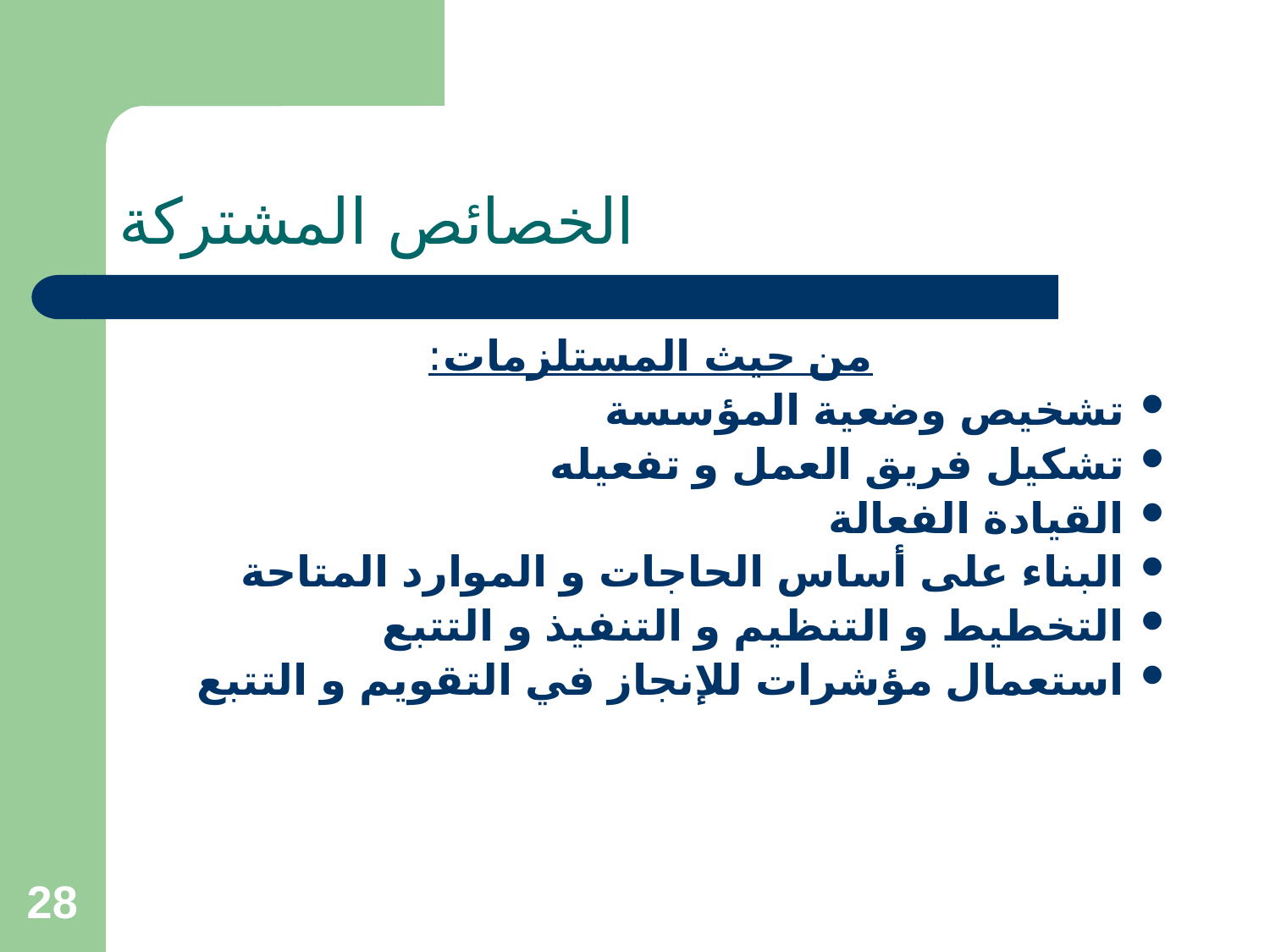

# الخصائص المشتركة
من حيث المستلزمات:
تشخيص وضعية المؤسسة
تشكيل فريق العمل و تفعيله
القيادة الفعالة
البناء على أساس الحاجات و الموارد المتاحة
التخطيط و التنظيم و التنفيذ و التتبع
استعمال مؤشرات للإنجاز في التقويم و التتبع
28